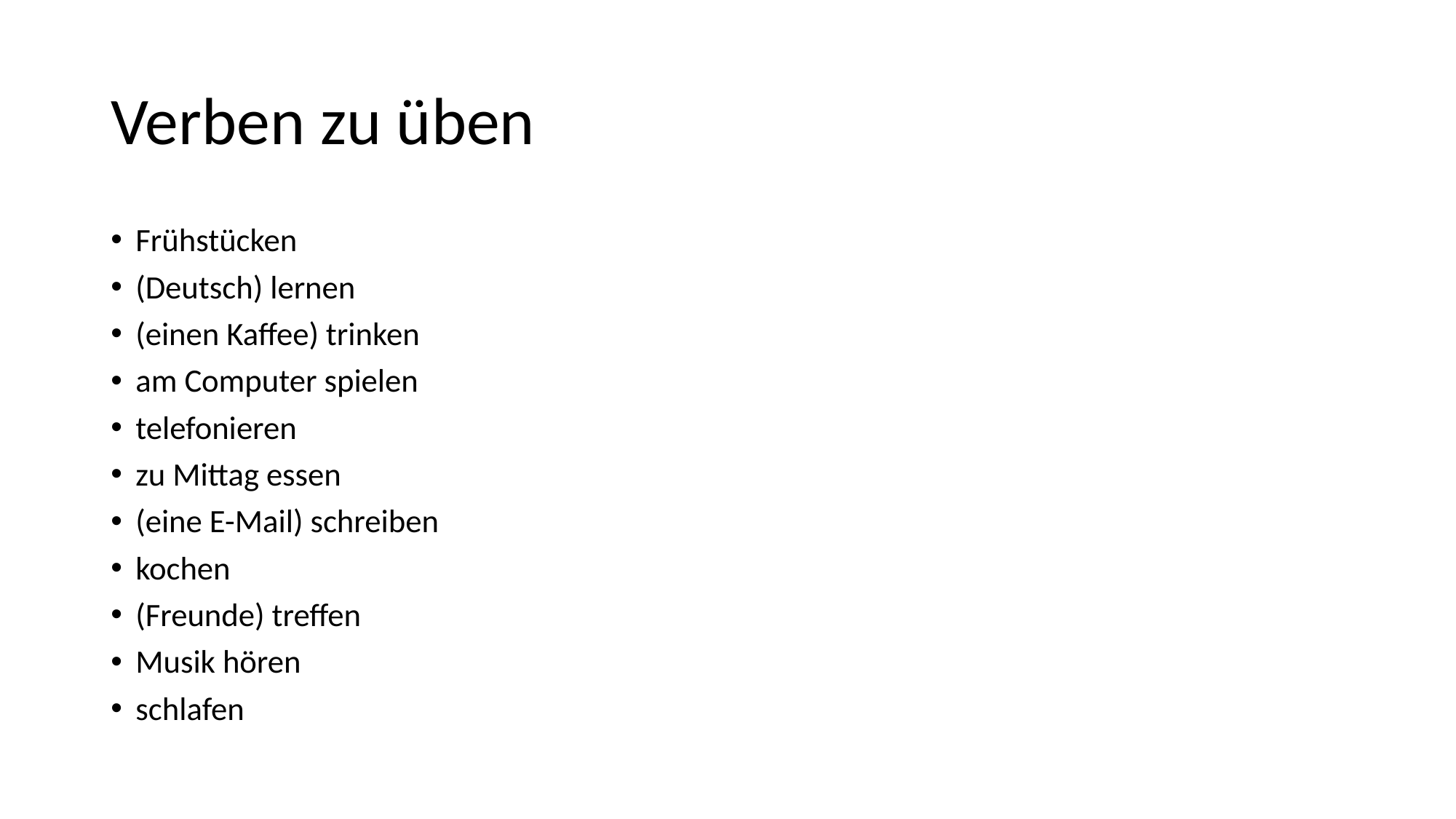

# Verben zu üben
Frühstücken
(Deutsch) lernen
(einen Kaffee) trinken
am Computer spielen
telefonieren
zu Mittag essen
(eine E-Mail) schreiben
kochen
(Freunde) treffen
Musik hören
schlafen